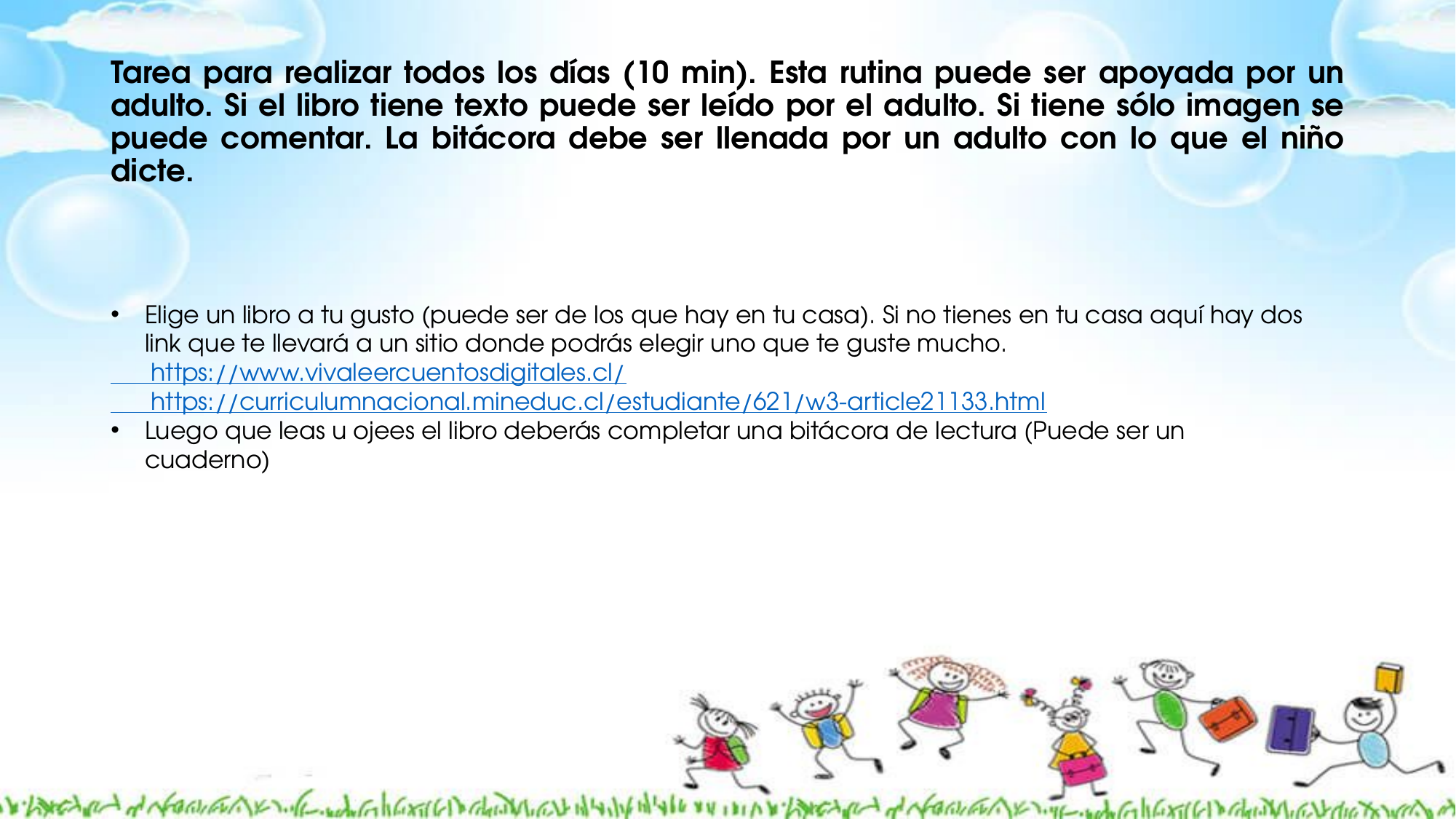

# Tarea para realizar todos los días (10 min). Esta rutina puede ser apoyada por un adulto. Si el libro tiene texto puede ser leído por el adulto. Si tiene sólo imagen se puede comentar. La bitácora debe ser llenada por un adulto con lo que el niño dicte.
Elige un libro a tu gusto (puede ser de los que hay en tu casa). Si no tienes en tu casa aquí hay dos link que te llevará a un sitio donde podrás elegir uno que te guste mucho.
      https://www.vivaleercuentosdigitales.cl/
      https://curriculumnacional.mineduc.cl/estudiante/621/w3-article21133.html
Luego que leas u ojees el libro deberás completar una bitácora de lectura (Puede ser un cuaderno)